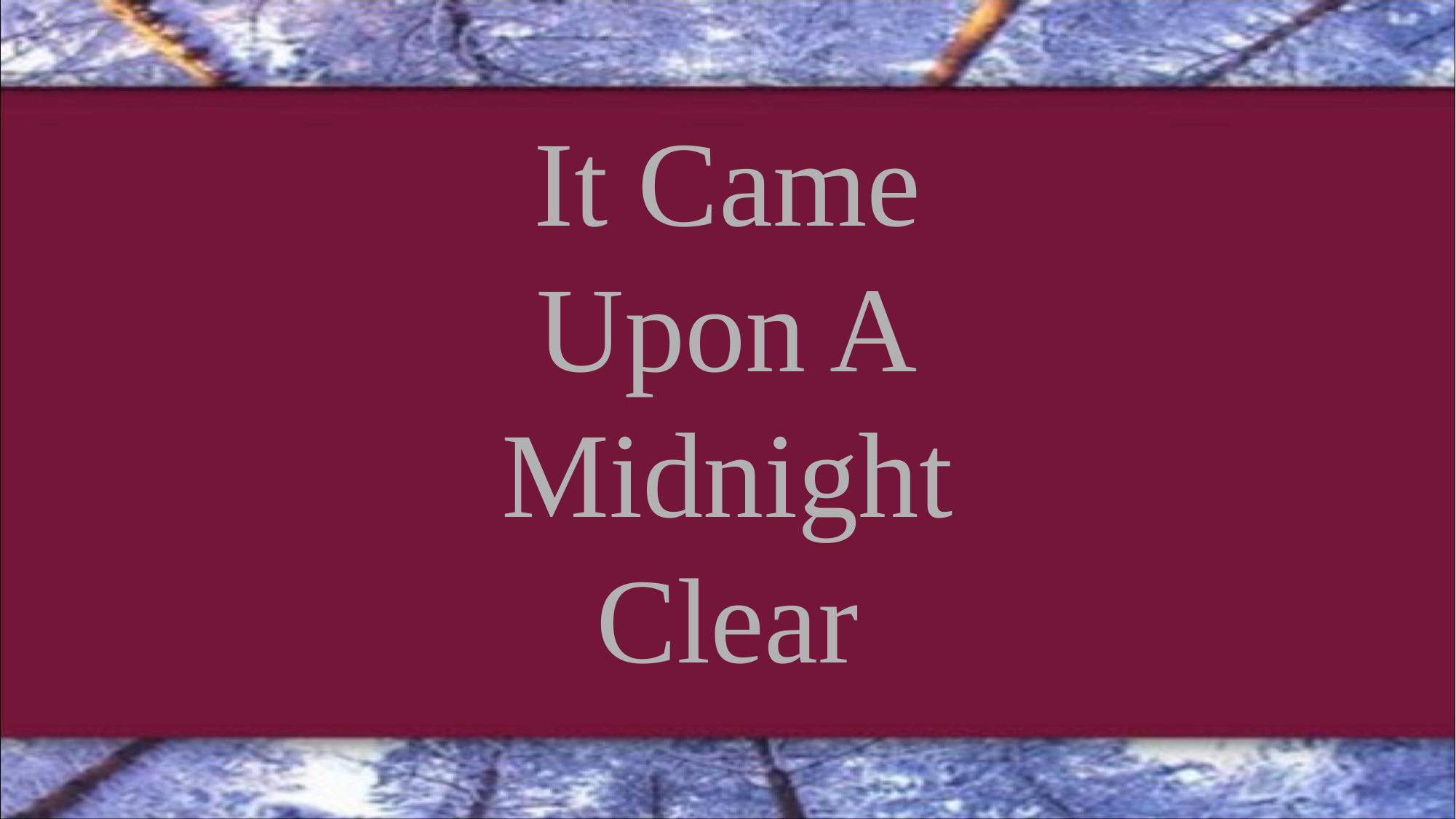

# It Came Upon A Midnight Clear